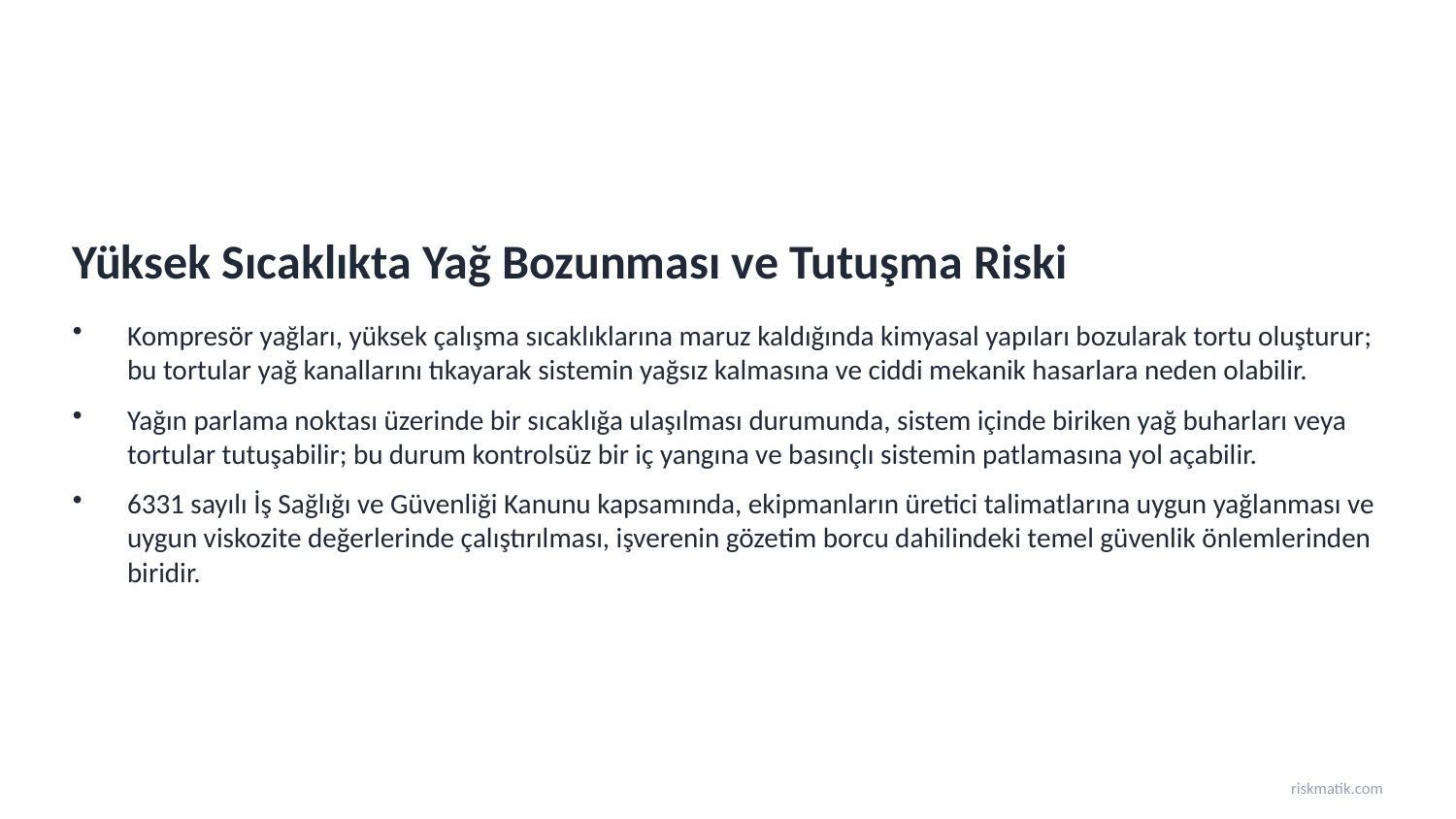

Yüksek Sıcaklıkta Yağ Bozunması ve Tutuşma Riski
Kompresör yağları, yüksek çalışma sıcaklıklarına maruz kaldığında kimyasal yapıları bozularak tortu oluşturur; bu tortular yağ kanallarını tıkayarak sistemin yağsız kalmasına ve ciddi mekanik hasarlara neden olabilir.
Yağın parlama noktası üzerinde bir sıcaklığa ulaşılması durumunda, sistem içinde biriken yağ buharları veya tortular tutuşabilir; bu durum kontrolsüz bir iç yangına ve basınçlı sistemin patlamasına yol açabilir.
6331 sayılı İş Sağlığı ve Güvenliği Kanunu kapsamında, ekipmanların üretici talimatlarına uygun yağlanması ve uygun viskozite değerlerinde çalıştırılması, işverenin gözetim borcu dahilindeki temel güvenlik önlemlerinden biridir.
riskmatik.com